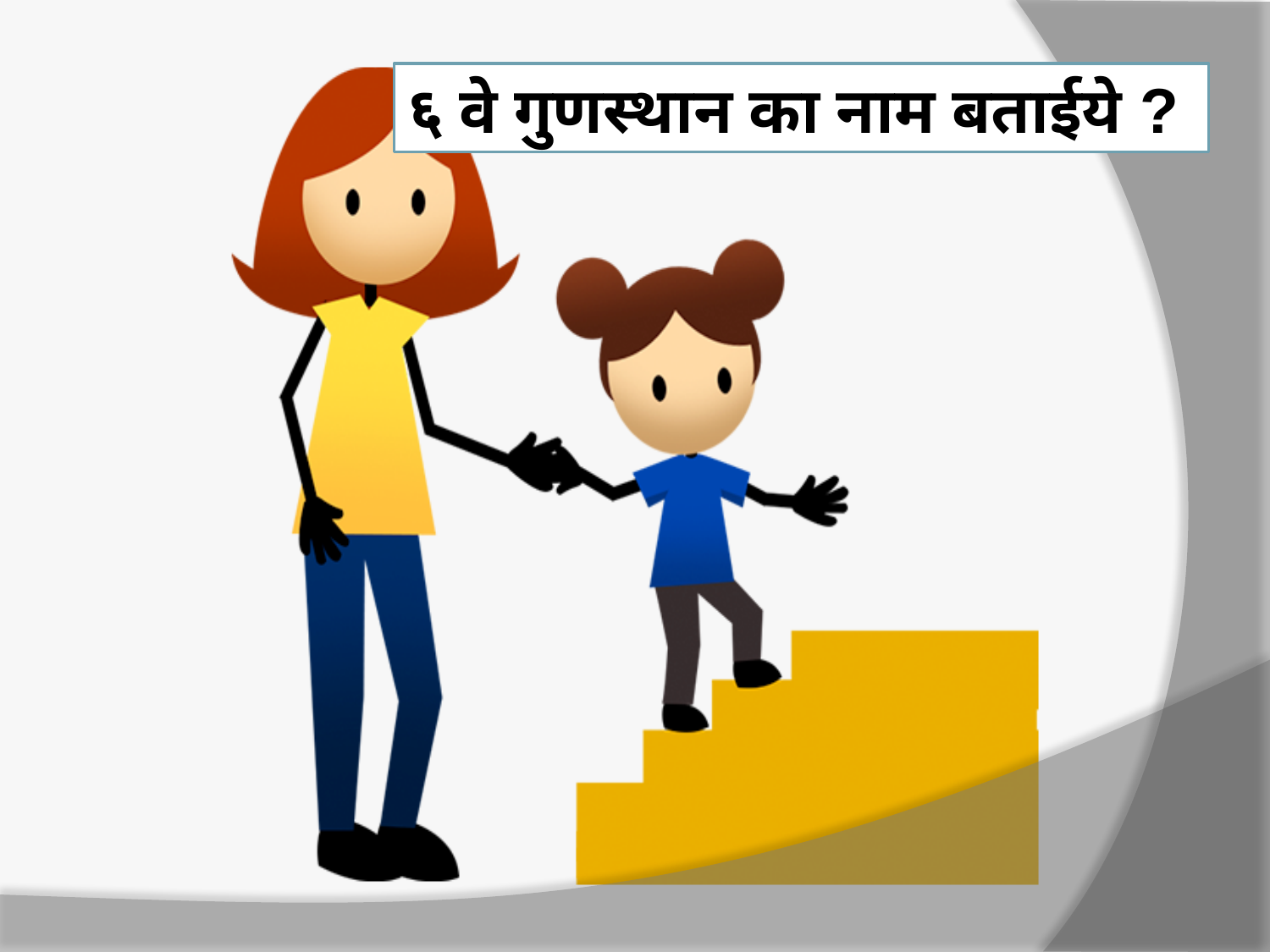

६ वे गुणस्थान का नाम बताईये ?